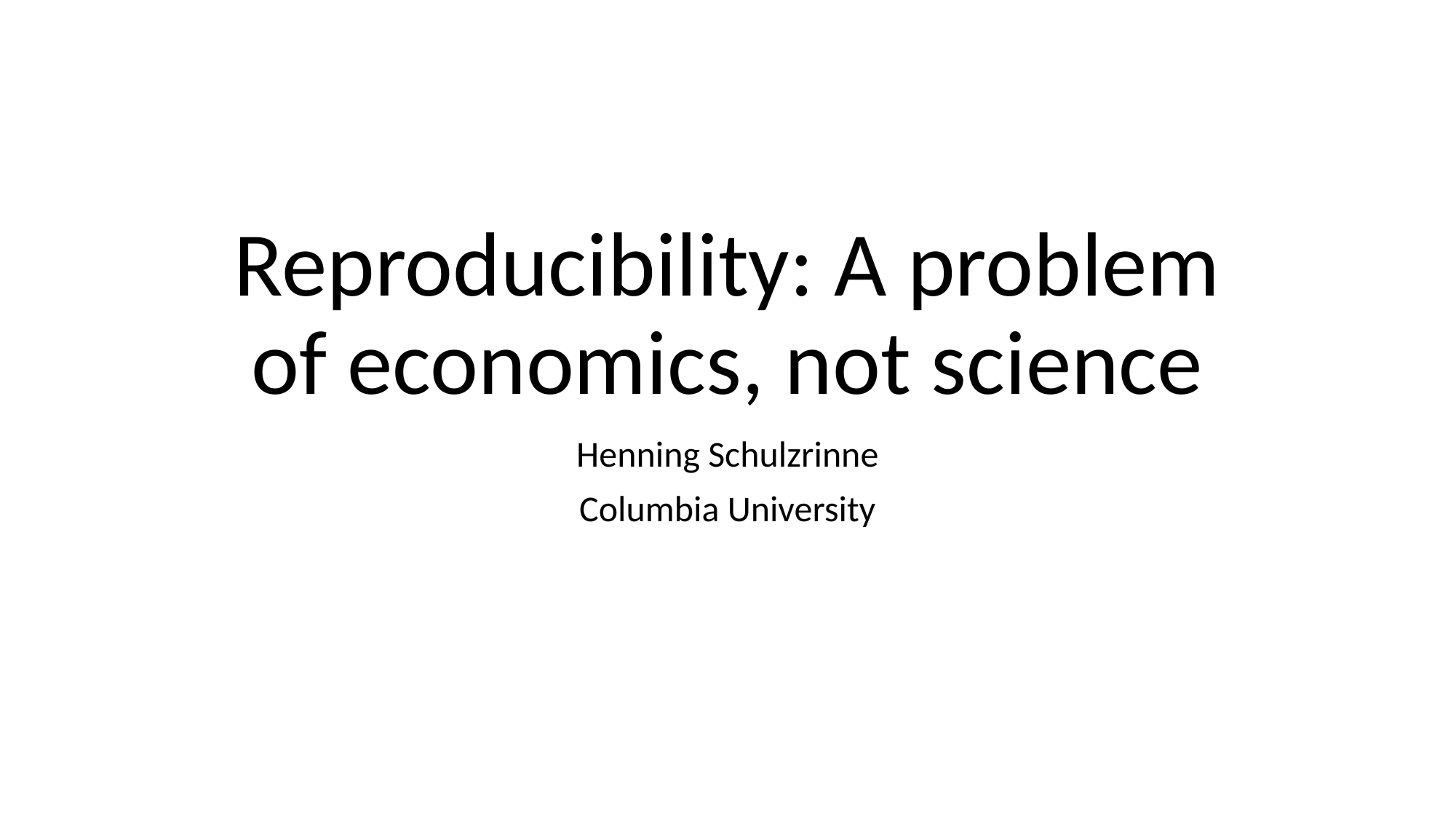

# Reproducibility: A problem of economics, not science
Henning Schulzrinne
Columbia University